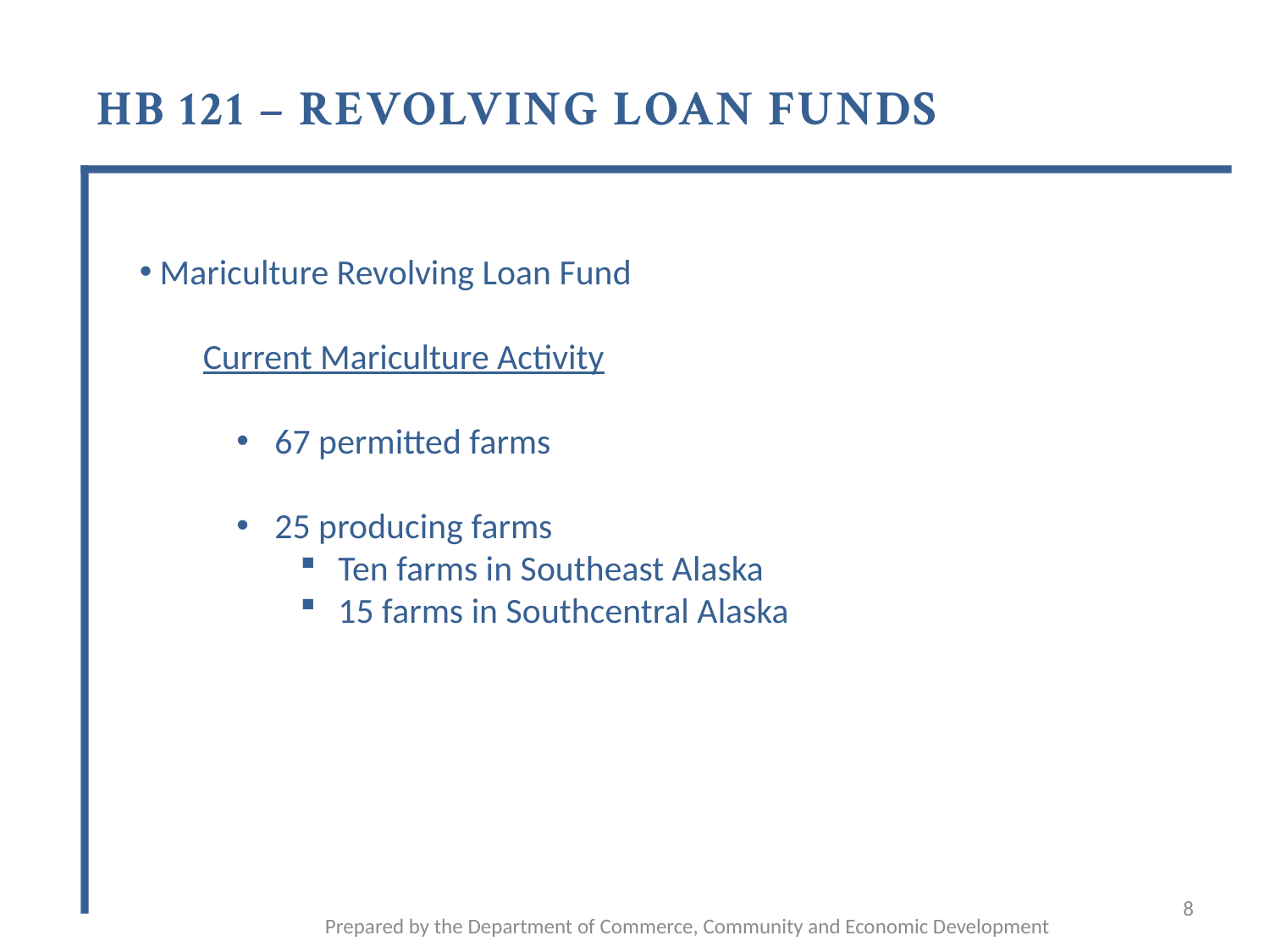

# HB 121 – Revolving Loan Funds

 Mariculture Revolving Loan Fund

Current Mariculture Activity

 67 permitted farms

 25 producing farms
 Ten farms in Southeast Alaska
 15 farms in Southcentral Alaska

8
Prepared by the Department of Commerce, Community and Economic Development